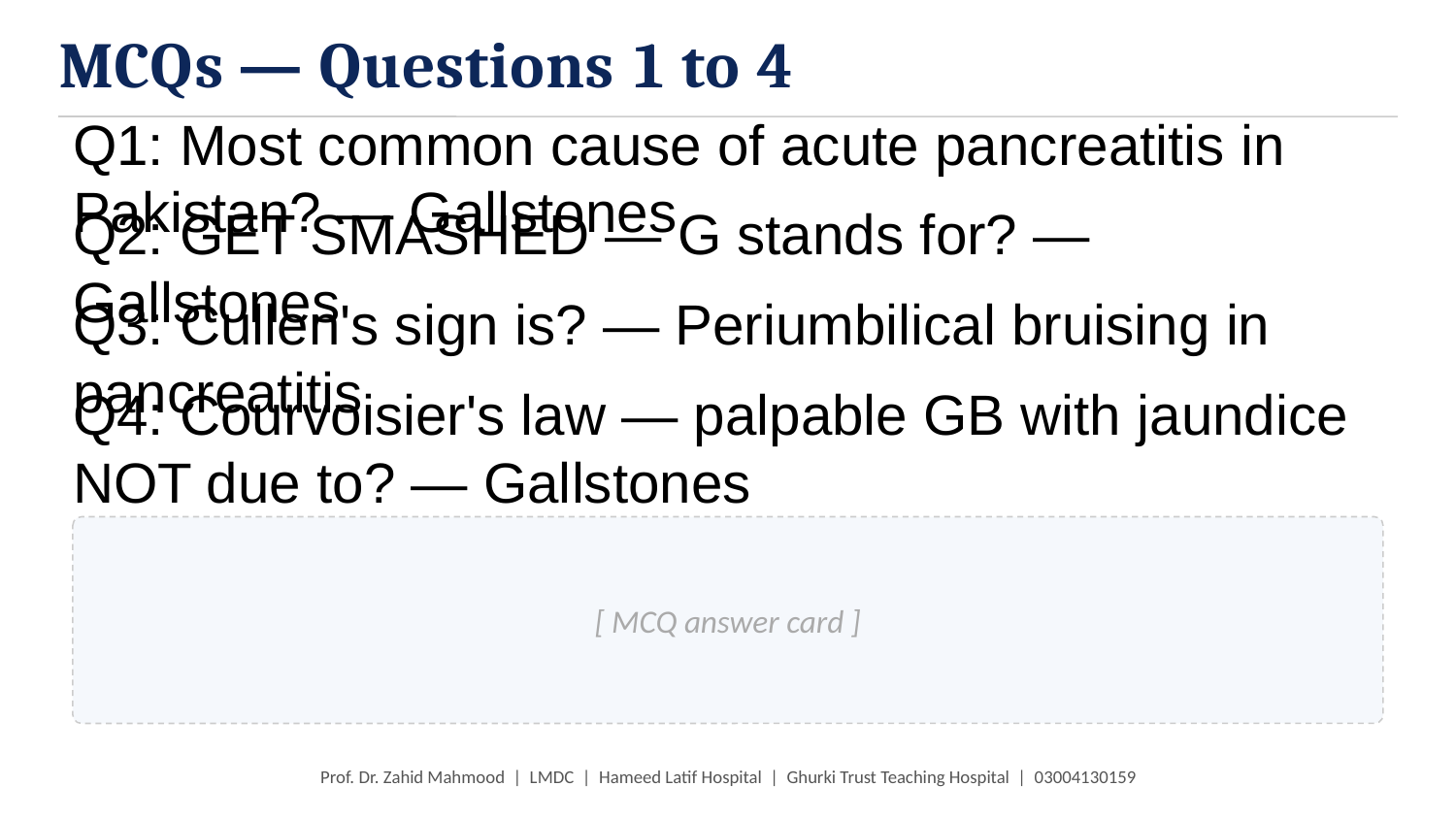

MCQs — Questions 1 to 4

Q1: Most common cause of acute pancreatitis in Pakistan? — Gallstones
Q2: GET SMASHED — G stands for? — Gallstones
Q3: Cullen's sign is? — Periumbilical bruising in pancreatitis
Q4: Courvoisier's law — palpable GB with jaundice NOT due to? — Gallstones

[ MCQ answer card ]
Prof. Dr. Zahid Mahmood  |  LMDC  |  Hameed Latif Hospital  |  Ghurki Trust Teaching Hospital  |  03004130159